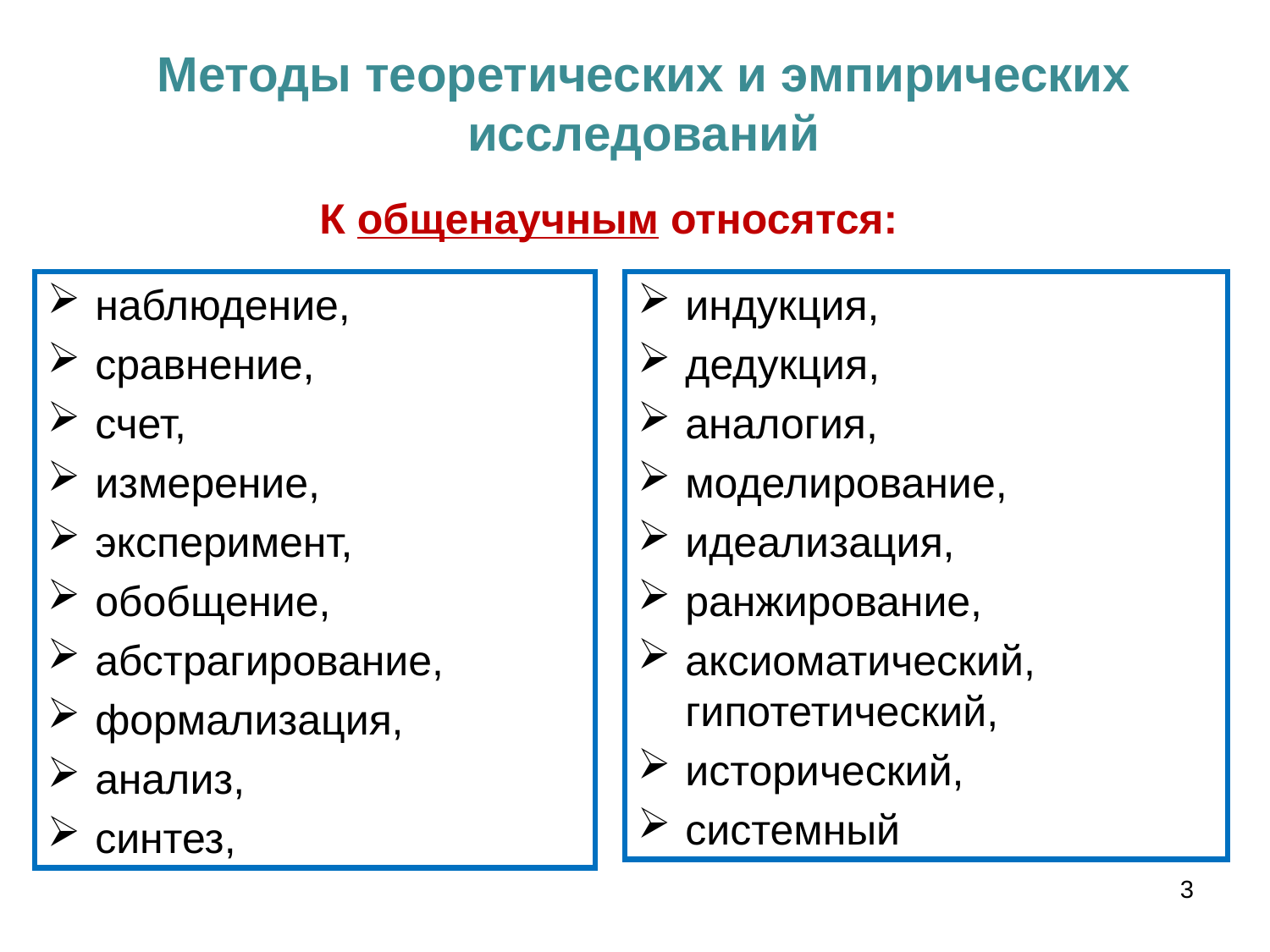

Методы теоретических и эмпирических исследований
К общенаучным относятся:
наблюдение,
сравнение,
счет,
измерение,
экс­пе­римент,
обобщение,
аб­ст­рагирование,
формализация,
анализ,
синтез,
ин­дукция,
дедукция,
аналогия,
моделирование,
иде­а­ли­­зация,
ранжирование,
аксиоматический, гипотетический,
исторический,
системный
3